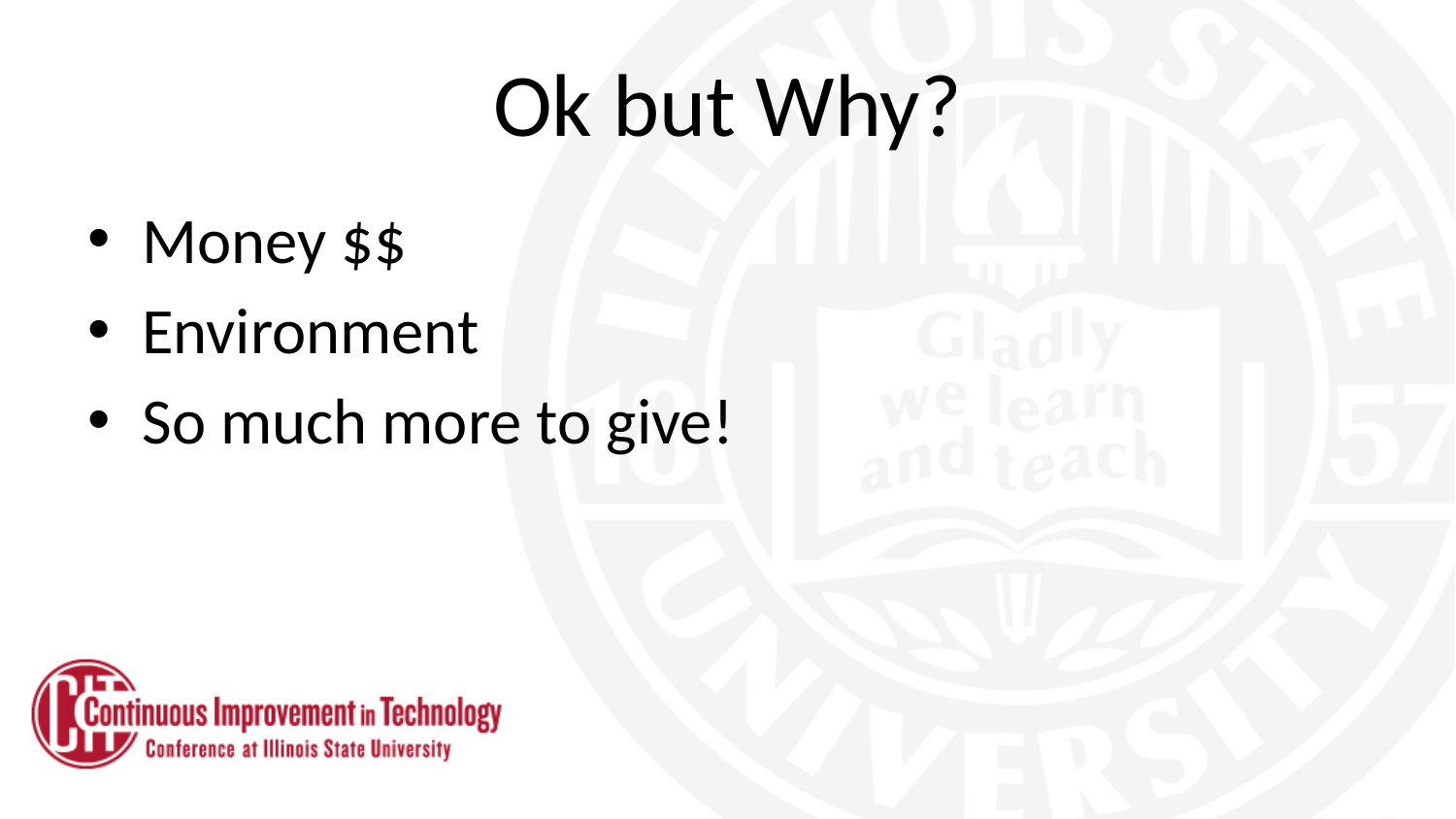

# Ok but Why?
Money $$
Environment
So much more to give!